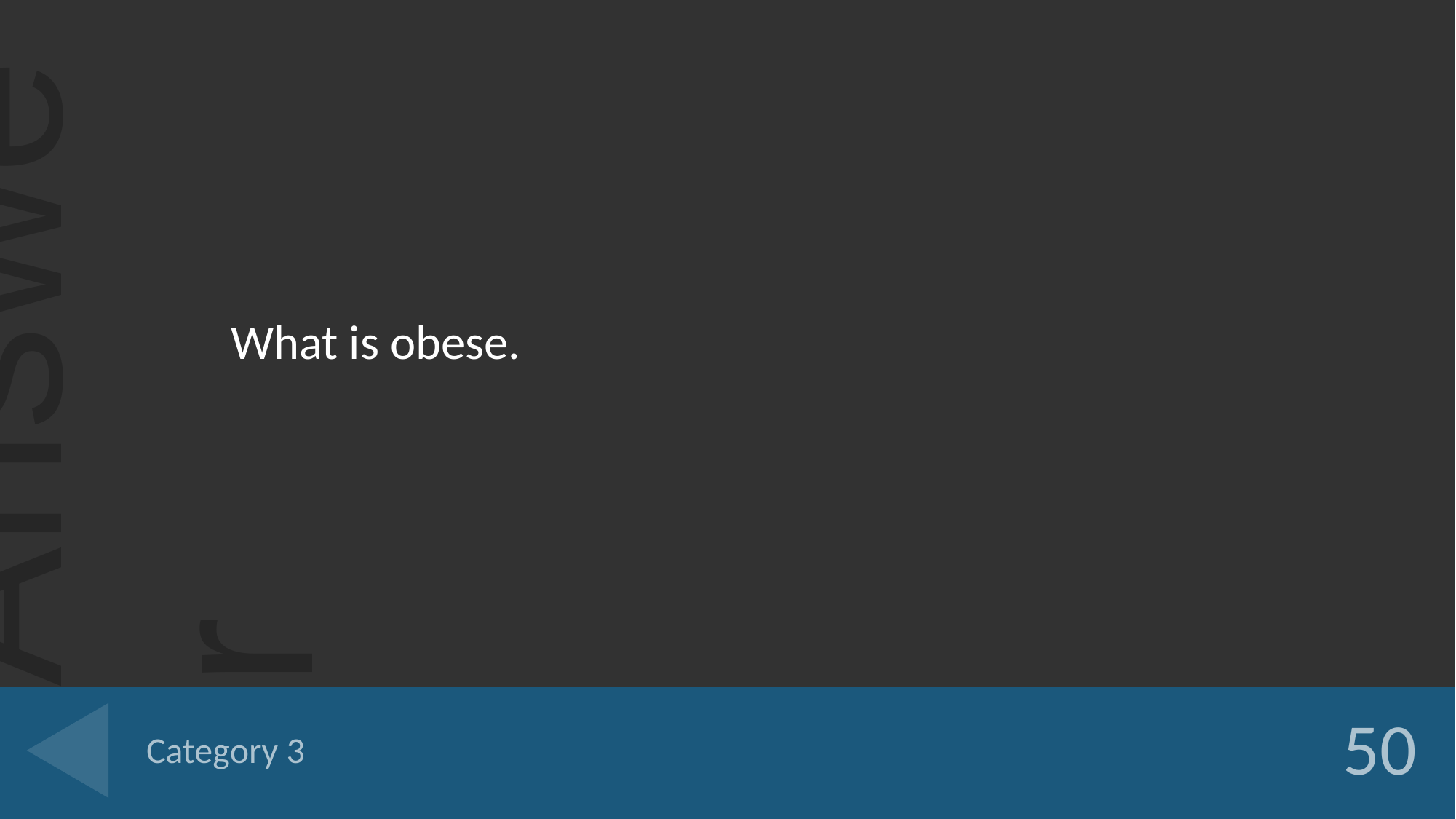

What is obese.
# Category 3
50